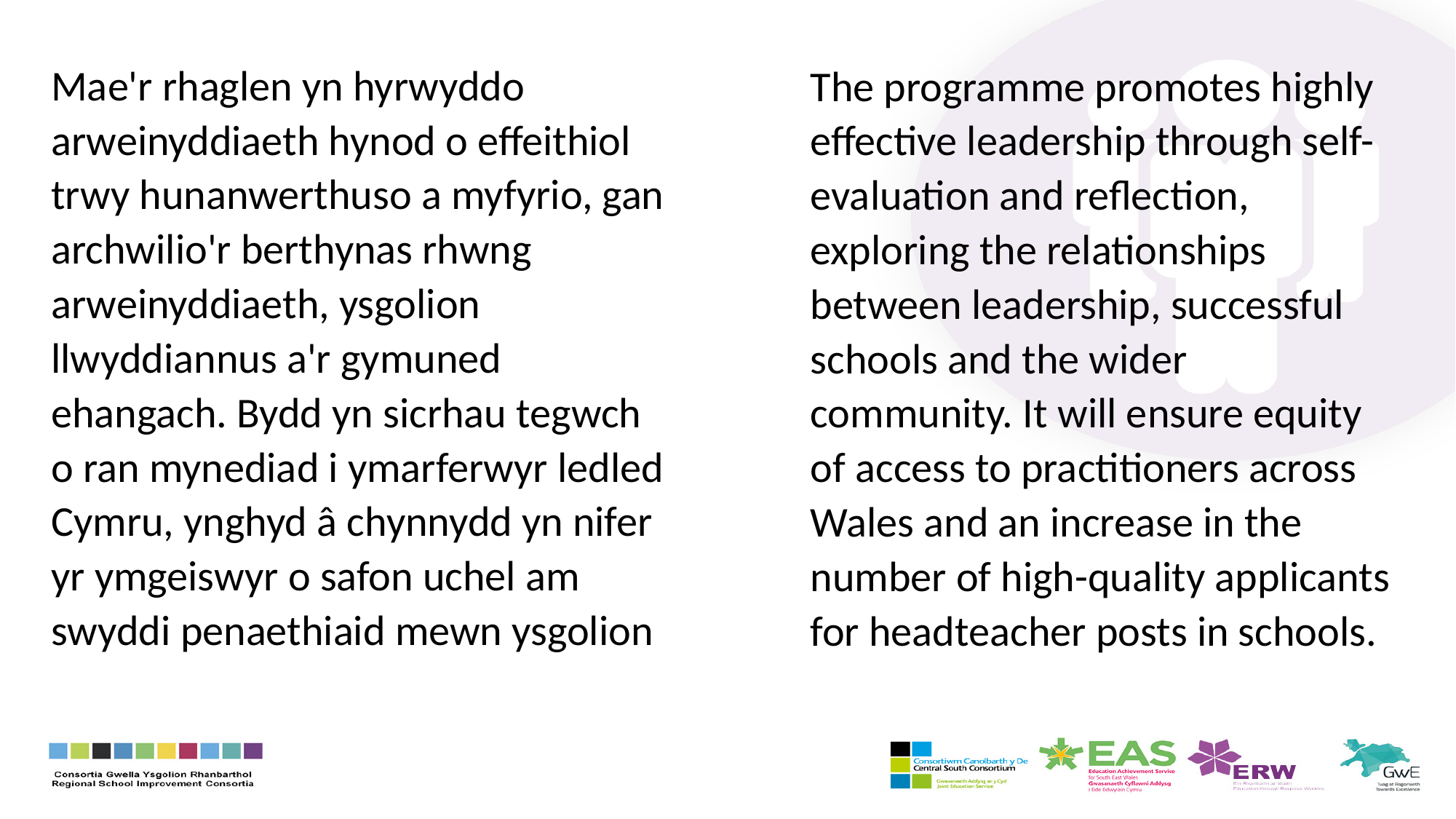

Mae'r rhaglen yn hyrwyddo arweinyddiaeth hynod o effeithiol trwy hunanwerthuso a myfyrio, gan archwilio'r berthynas rhwng arweinyddiaeth, ysgolion llwyddiannus a'r gymuned ehangach. Bydd yn sicrhau tegwch o ran mynediad i ymarferwyr ledled Cymru, ynghyd â chynnydd yn nifer yr ymgeiswyr o safon uchel am swyddi penaethiaid mewn ysgolion
The programme promotes highly effective leadership through self-evaluation and reflection, exploring the relationships between leadership, successful schools and the wider community. It will ensure equity of access to practitioners across Wales and an increase in the number of high-quality applicants for headteacher posts in schools.